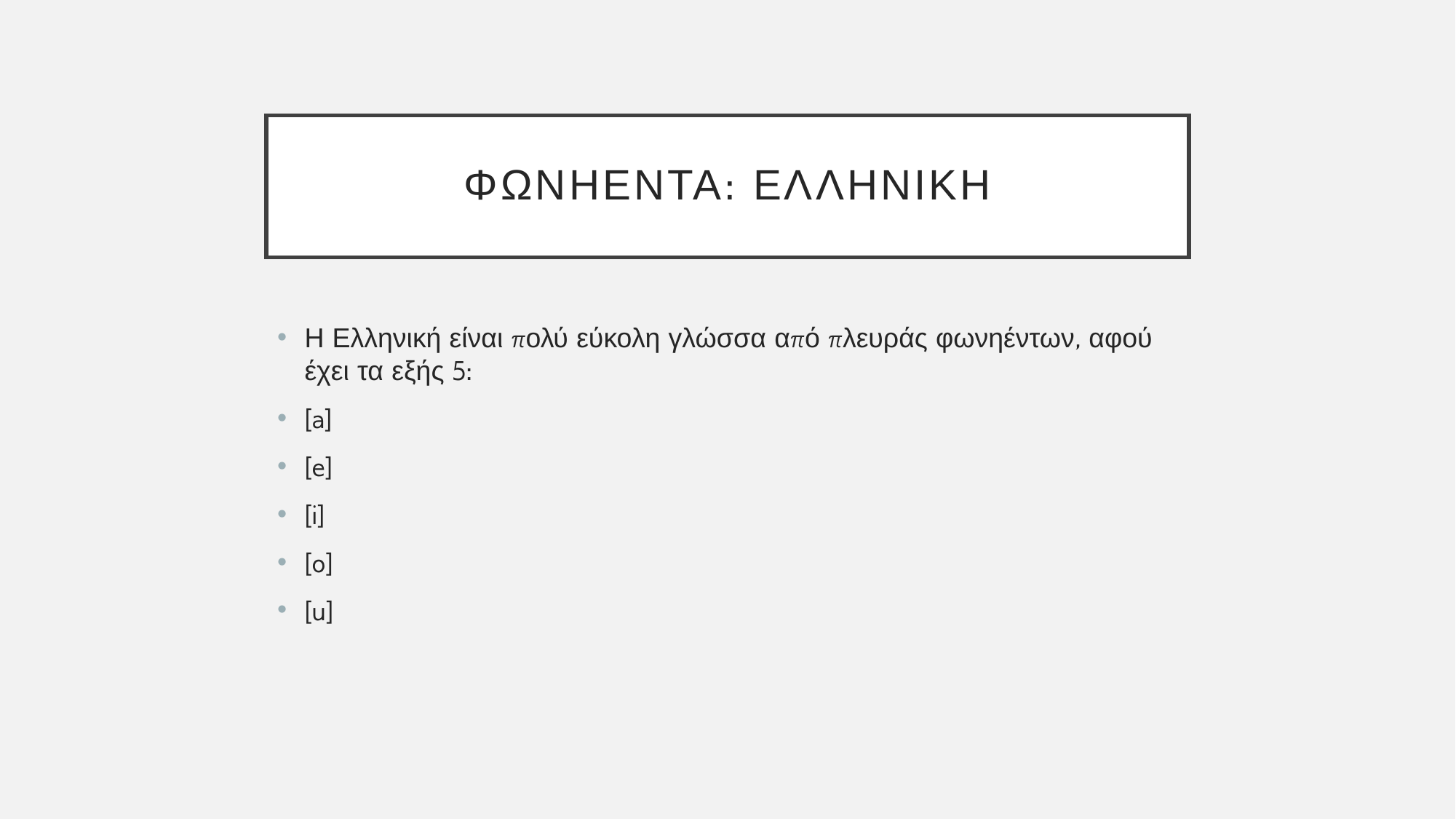

# Φωνηεντα: Ελληνικη
Η Ελληνική είναι πολύ εύκολη γλώσσα από πλευράς φωνηέντων, αφού έχει τα εξής 5:
[a]
[e]
[i]
[o]
[u]